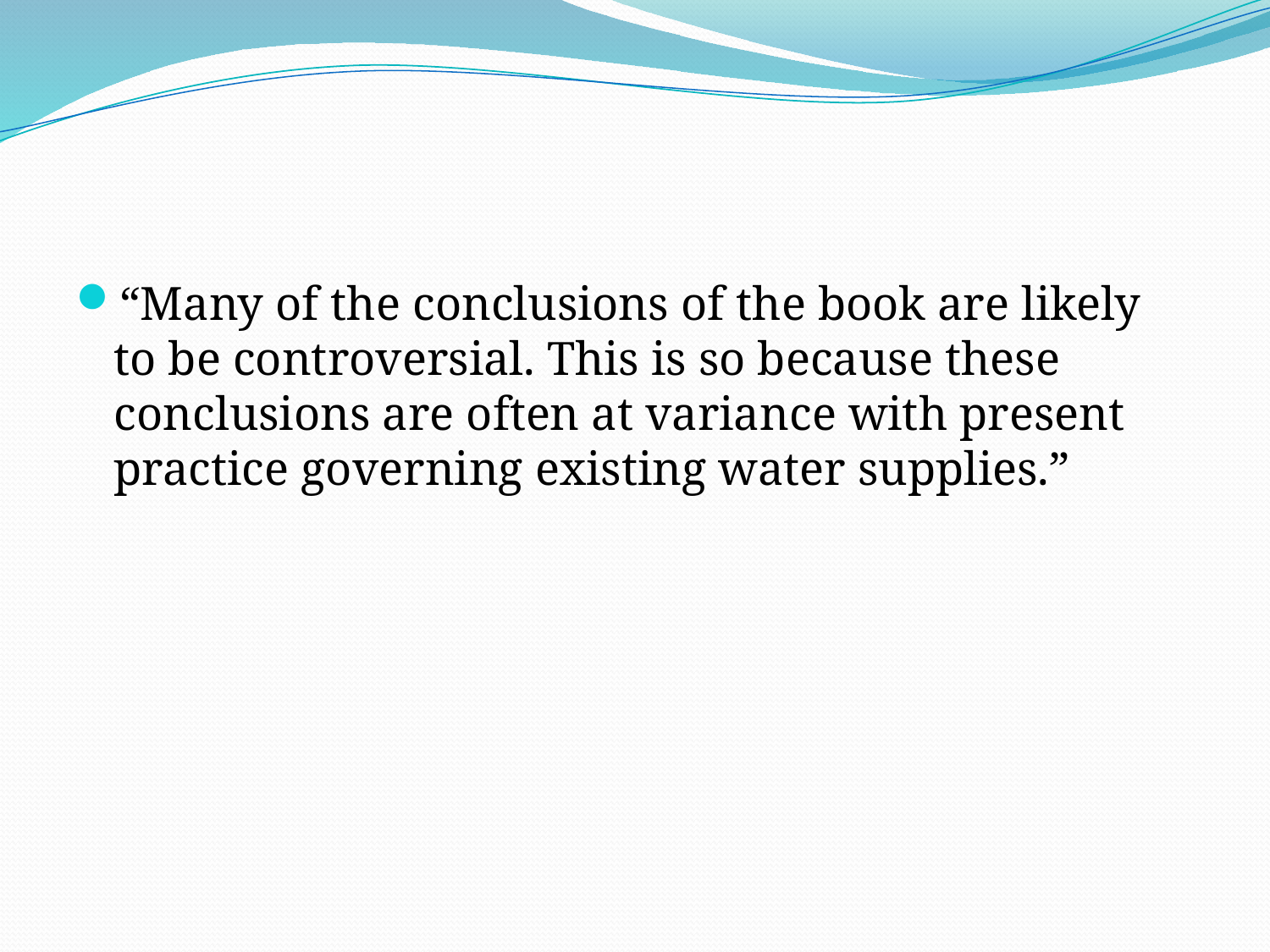

#
“Many of the conclusions of the book are likely to be controversial. This is so because these conclusions are often at variance with present practice governing existing water supplies.”